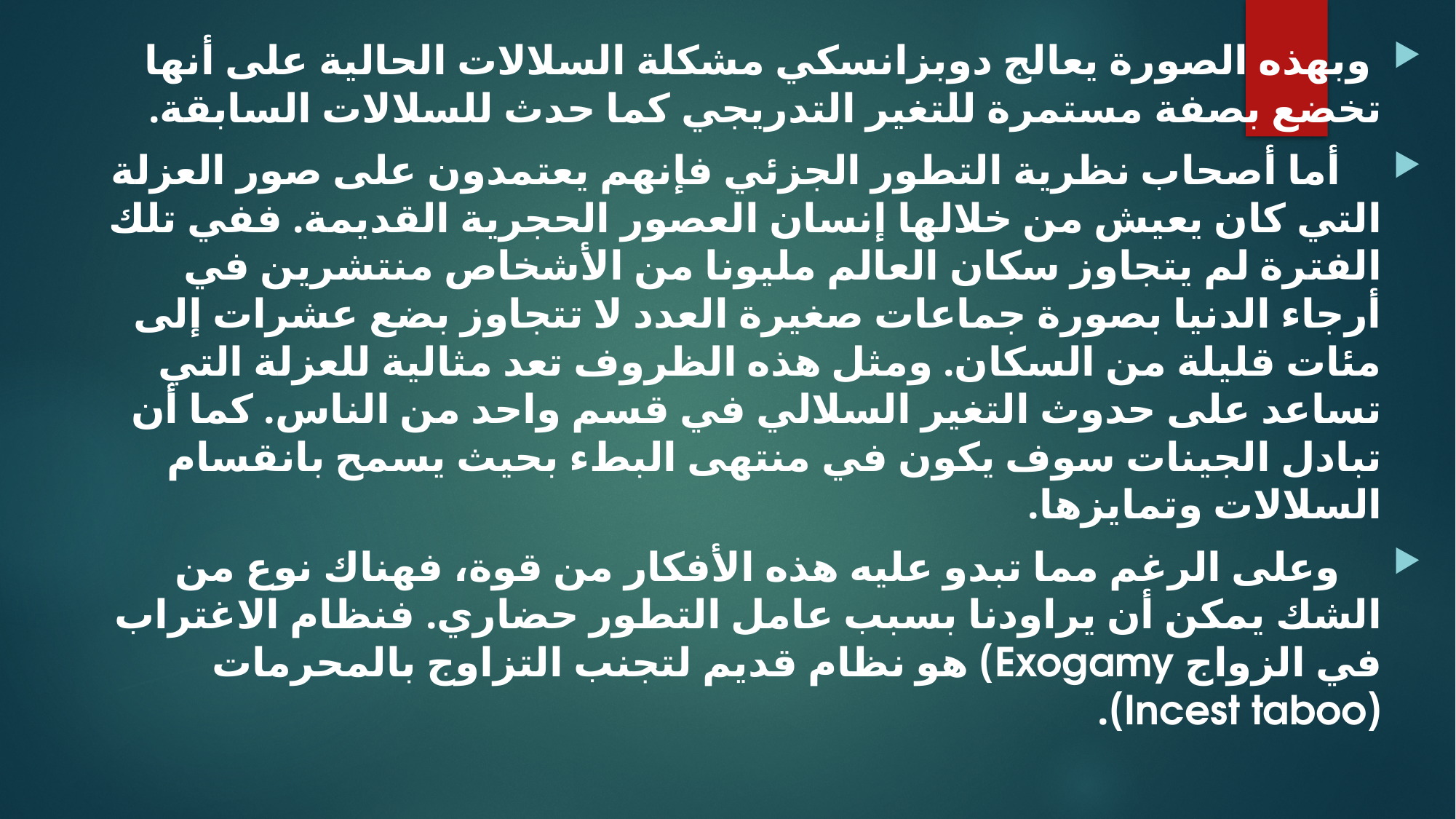

وبهذه الصورة يعالج دوبزانسكي مشكلة السلالات الحالية على أنها تخضع بصفة مستمرة للتغير التدريجي كما حدث للسلالات السابقة.
    أما أصحاب نظرية التطور الجزئي فإنهم يعتمدون على صور العزلة التي كان يعيش من خلالها إنسان العصور الحجرية القديمة. ففي تلك الفترة لم يتجاوز سكان العالم مليونا من الأشخاص منتشرين في أرجاء الدنيا بصورة جماعات صغيرة العدد لا تتجاوز بضع عشرات إلى مئات قليلة من السكان. ومثل هذه الظروف تعد مثالية للعزلة التي تساعد على حدوث التغير السلالي في قسم واحد من الناس. كما أن تبادل الجينات سوف يكون في منتهى البطء بحيث يسمح بانقسام السلالات وتمايزها.
    	وعلى الرغم مما تبدو عليه هذه الأفكار من قوة، فهناك نوع من الشك يمكن أن يراودنا بسبب عامل التطور حضاري. فنظام الاغتراب في الزواج Exogamy) هو نظام قديم لتجنب التزاوج بالمحرمات (Incest taboo).